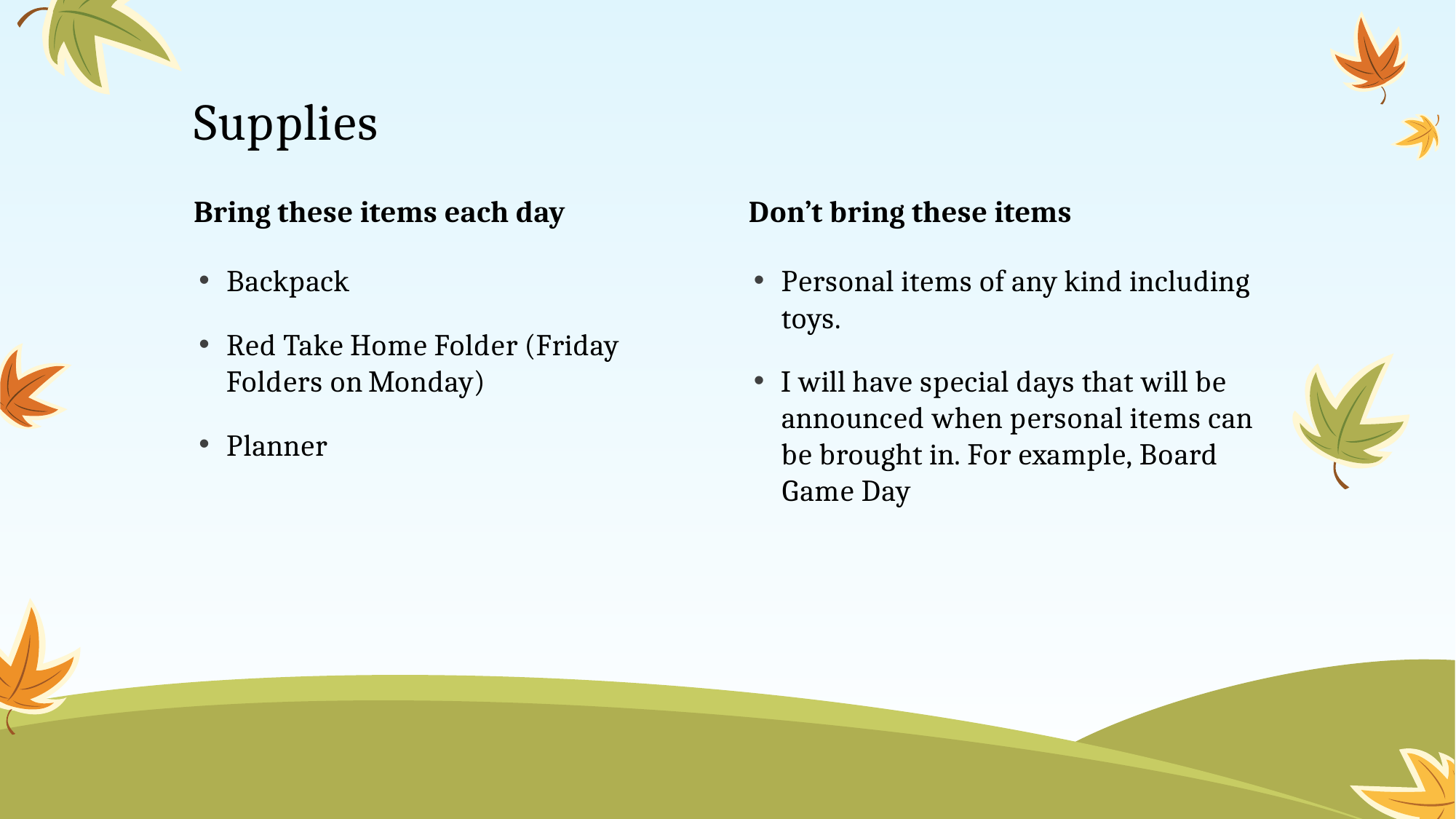

# Supplies
Bring these items each day
Don’t bring these items
Backpack
Red Take Home Folder (Friday Folders on Monday)
Planner
Personal items of any kind including toys.
I will have special days that will be announced when personal items can be brought in. For example, Board Game Day